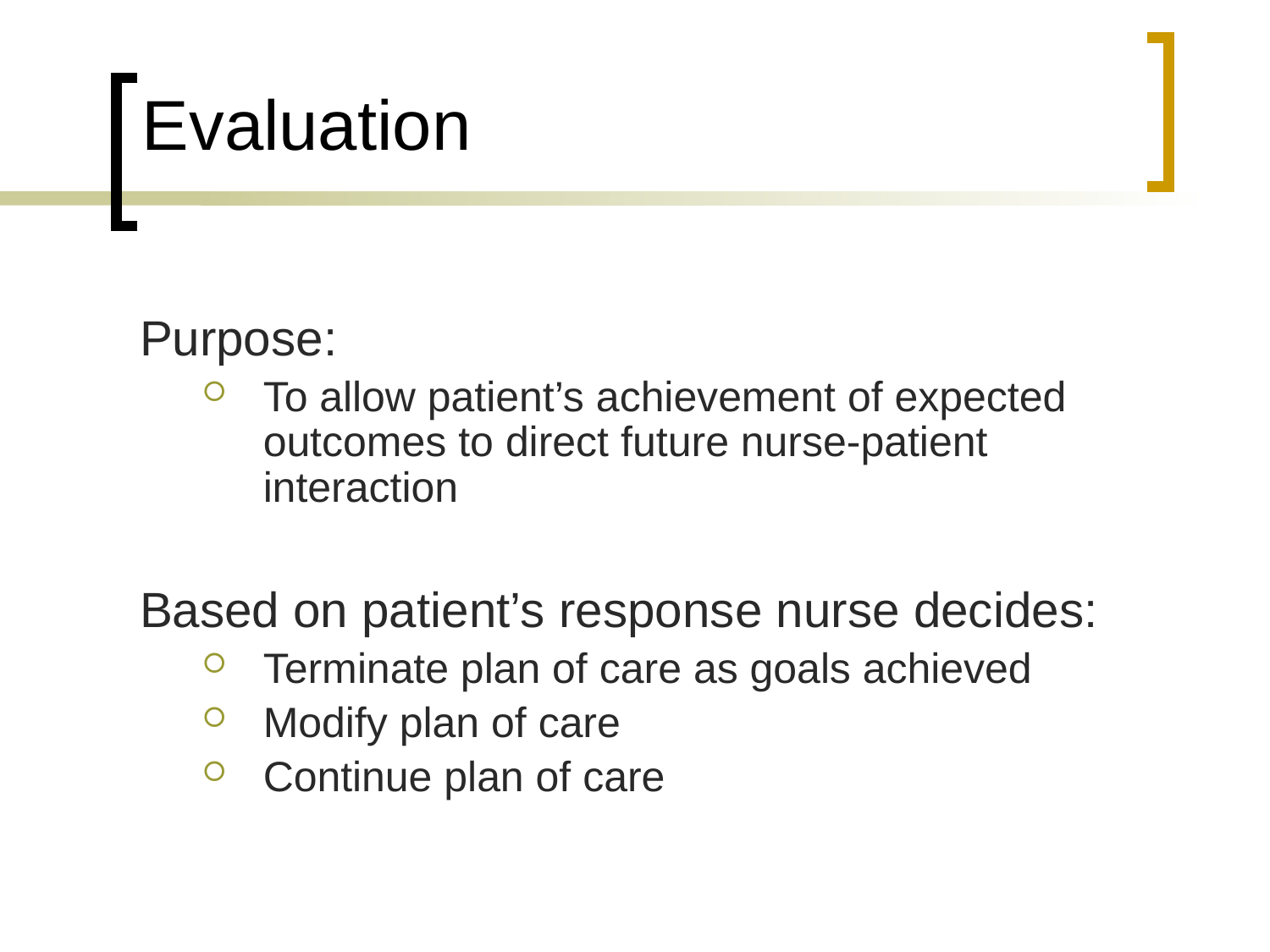

# Evaluation
Purpose:
To allow patient’s achievement of expected outcomes to direct future nurse-patient interaction

Based on patient’s response nurse decides:
Terminate plan of care as goals achieved
Modify plan of care
Continue plan of care